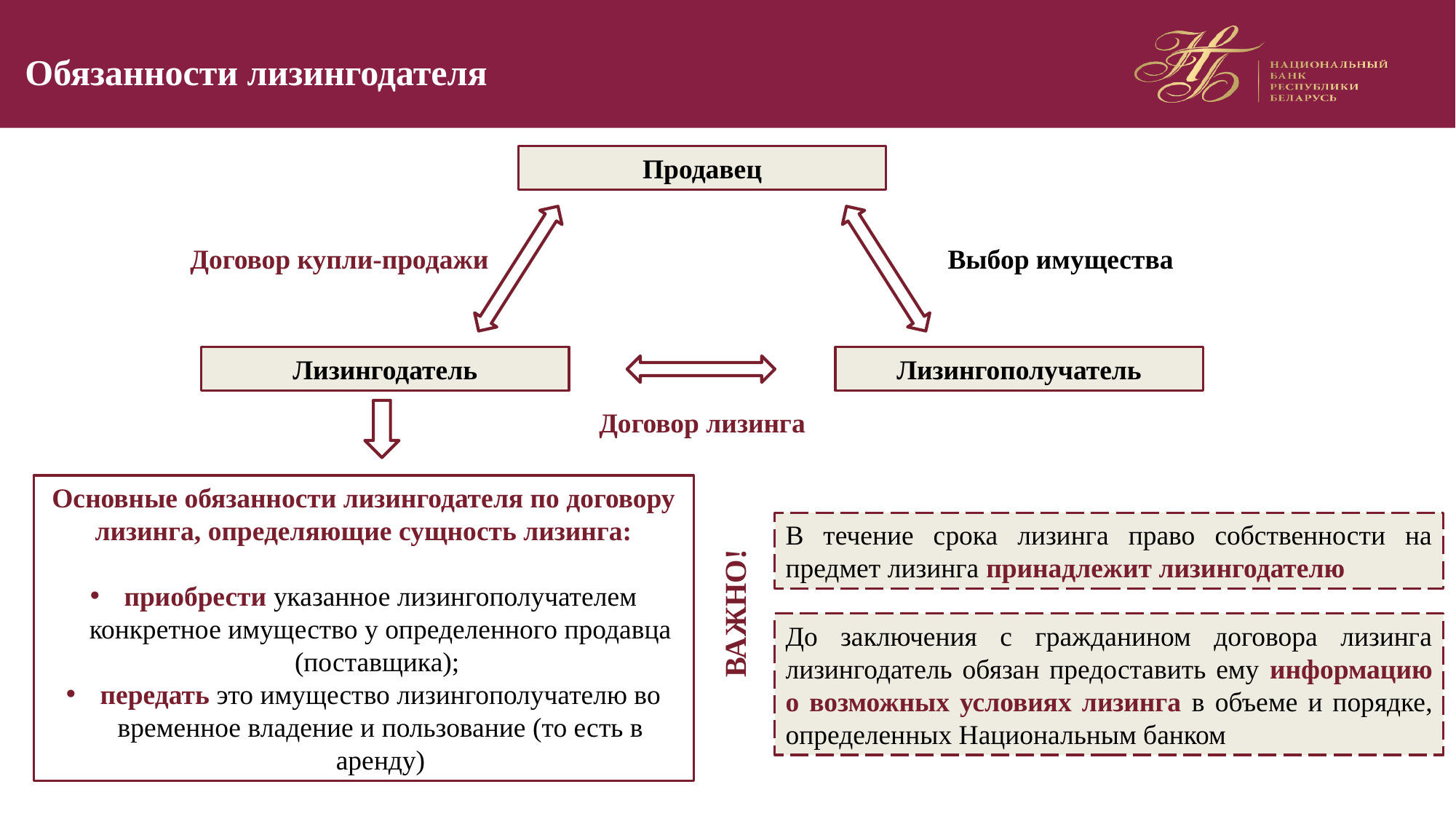

# Обязанности лизингодателя
Продавец

Договор купли-продажи
Выбор имущества

Лизингодатель
Лизингополучатель
Договор лизинга

Основные обязанности лизингодателя по договору лизинга, определяющие сущность лизинга:

приобрести указанное лизингополучателем конкретное имущество у определенного продавца (поставщика);
передать это имущество лизингополучателю во временное владение и пользование (то есть в аренду)
В течение срока лизинга право собственности на предмет лизинга принадлежит лизингодателю
ВАЖНО!
До заключения с гражданином договора лизинга лизингодатель обязан предоставить ему информацию о возможных условиях лизинга в объеме и порядке, определенных Национальным банком